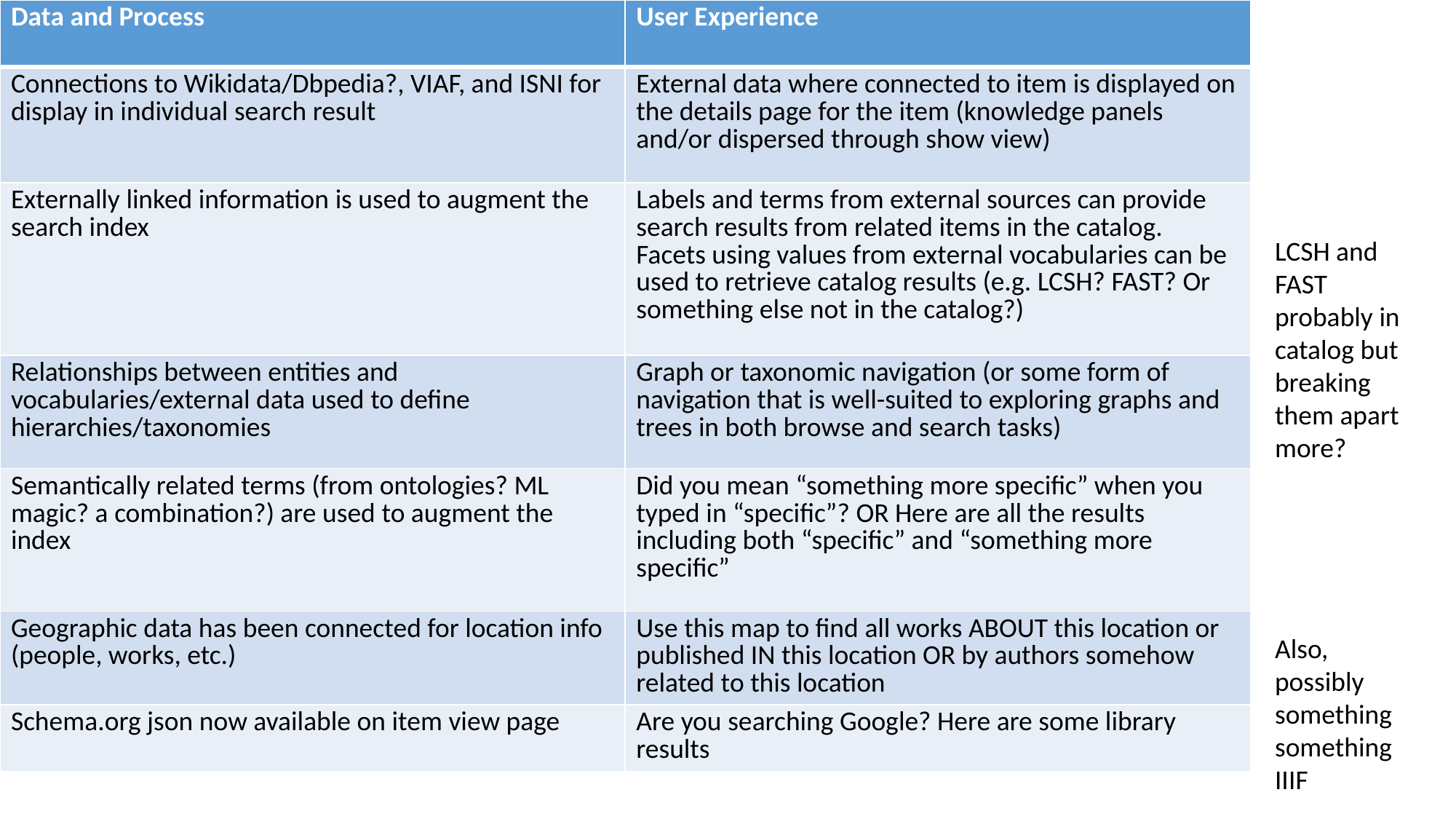

| Data and Process | User Experience |
| --- | --- |
| Connections to Wikidata/Dbpedia?, VIAF, and ISNI for display in individual search result | External data where connected to item is displayed on the details page for the item (knowledge panels and/or dispersed through show view) |
| Externally linked information is used to augment the search index | Labels and terms from external sources can provide search results from related items in the catalog. Facets using values from external vocabularies can be used to retrieve catalog results (e.g. LCSH? FAST? Or something else not in the catalog?) |
| Relationships between entities and vocabularies/external data used to define hierarchies/taxonomies | Graph or taxonomic navigation (or some form of navigation that is well-suited to exploring graphs and trees in both browse and search tasks) |
| Semantically related terms (from ontologies? ML magic? a combination?) are used to augment the index | Did you mean “something more specific” when you typed in “specific”? OR Here are all the results including both “specific” and “something more specific” |
| Geographic data has been connected for location info (people, works, etc.) | Use this map to find all works ABOUT this location or published IN this location OR by authors somehow related to this location |
| Schema.org json now available on item view page | Are you searching Google? Here are some library results |
LCSH and FAST probably in catalog but breaking them apart more?
Also, possibly something something IIIF